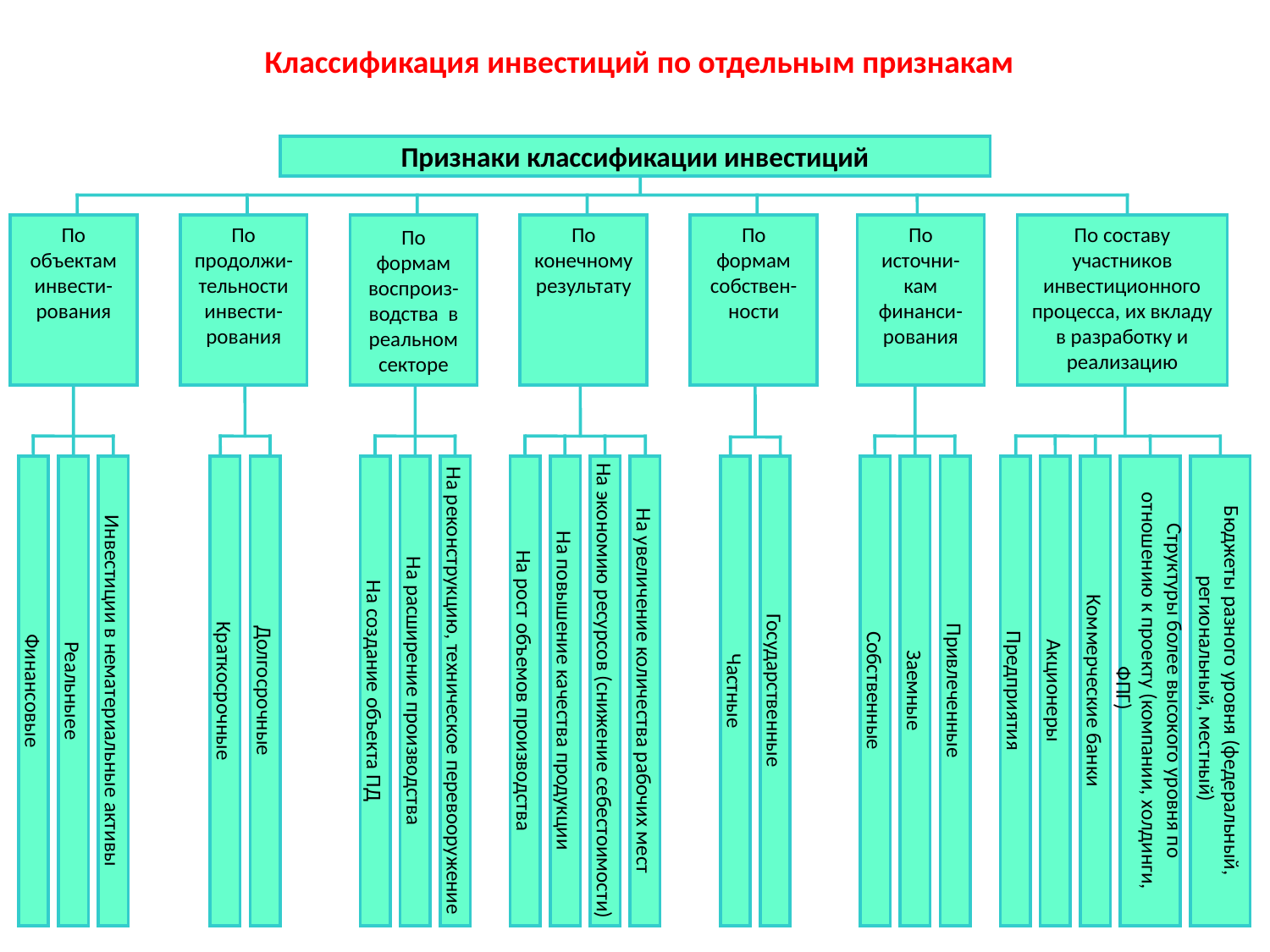

Классификация инвестиций по отдельным признакам
Признаки классификации инвестиций

По объектам инвести-
рования
По продолжи-тельности инвести-рования
По формам воспроиз-водства  в реальном секторе
По конечному результату
По формам собствен-ности
По источни-кам финанси-рования
По составу участников инвестиционного процесса, их вкладу в разработку и реализацию

Финансовые
Реальныее
Инвестиции в нематериальные активы

Краткосрочные
Долгосрочные

На создание объекта ПД
На расширение производства
На реконструкцию, техническое перевооружение

На рост объемов производства
На повышение качества продукции
На экономию ресурсов (снижение себестоимости)
На увеличение количества рабочих мест

Собственные
Заемные
Привлеченные

Предприятия
Акционеры
Коммерческие банки
Структуры более высокого уровня по отношению к проекту (компании, холдинги, ФПГ)
Бюджеты разного уровня (федеральный, региональный, местный)

Частные
Государственные
270